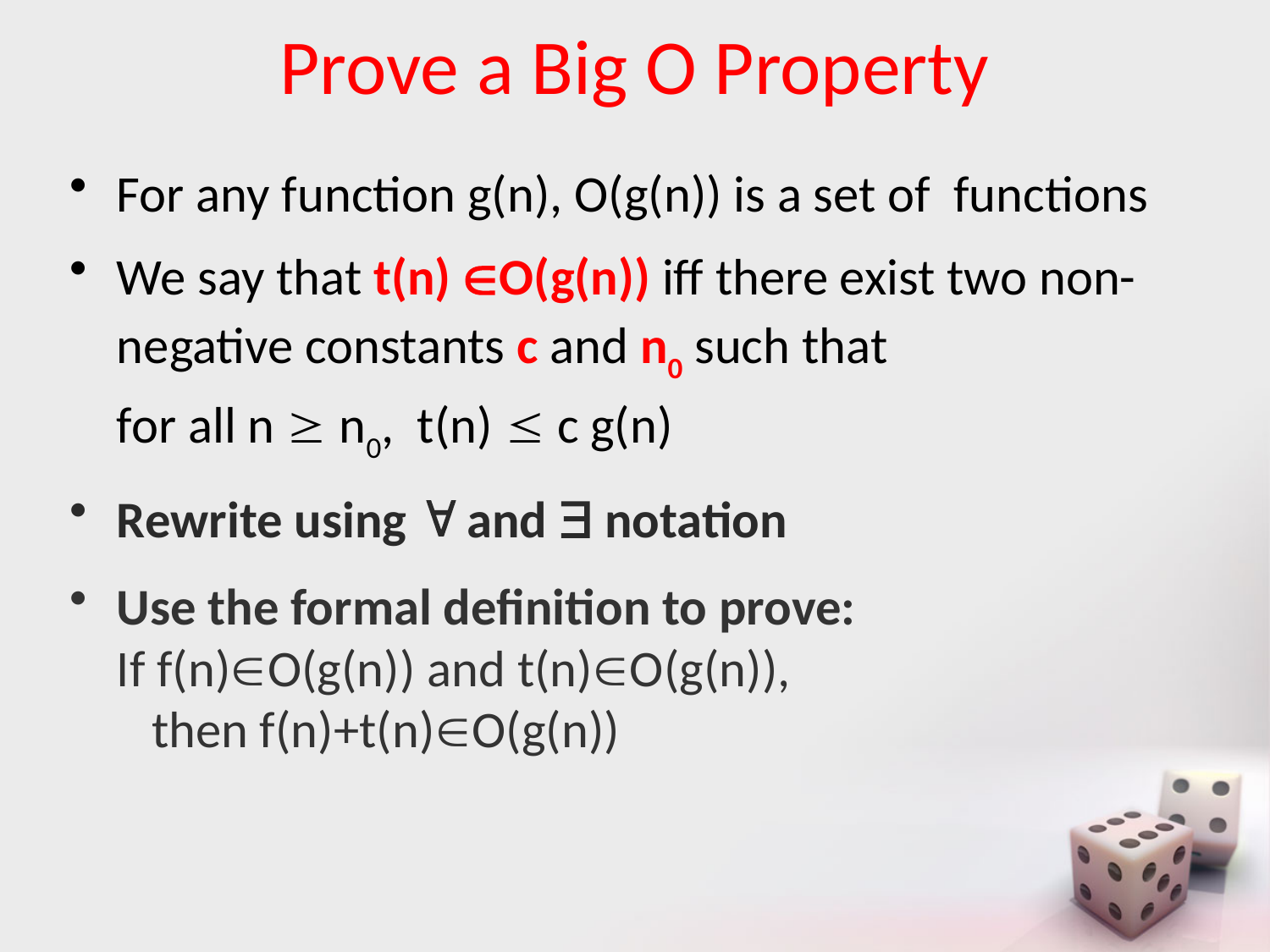

# Prove a Big O Property
For any function g(n), O(g(n)) is a set of  functions
We say that t(n) ∈O(g(n)) iff there exist two non-negative constants c and n0 such that
for all n ≥ n0,  t(n) ≤ c g(n)
Rewrite using ∀ and ∃ notation
Use the formal definition to prove:
If f(n)∈O(g(n)) and t(n)∈O(g(n)),
   then f(n)+t(n)∈O(g(n))